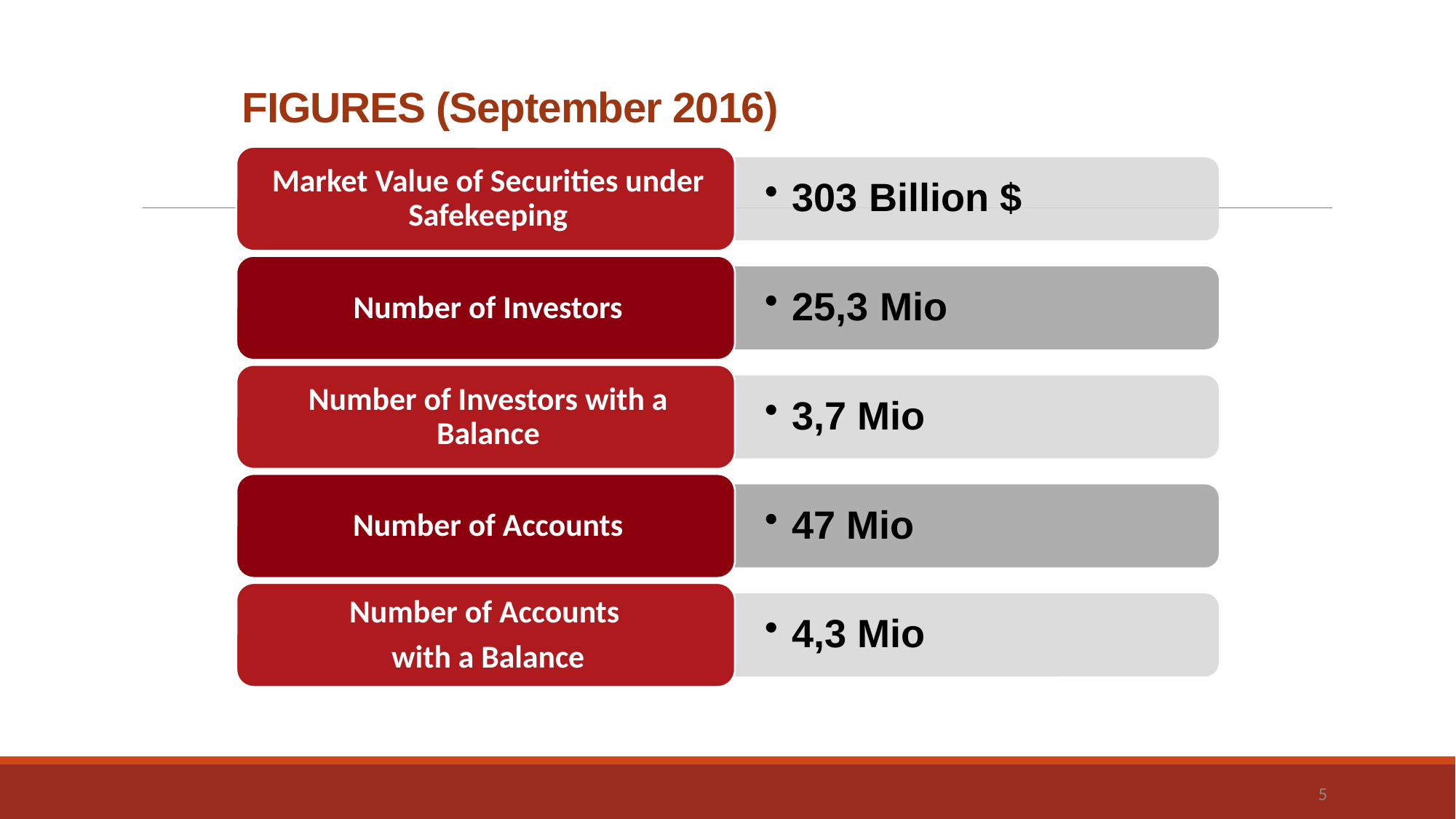

# FIGURES (September 2016)
303 Billion $
Market Value of Securities under Safekeeping
25,3 Mio
Number of Investors
3,7 Mio
Number of Investors with a Balance
47 Mio
Number of Accounts
4,3 Mio
Number of Accounts
with a Balance
5